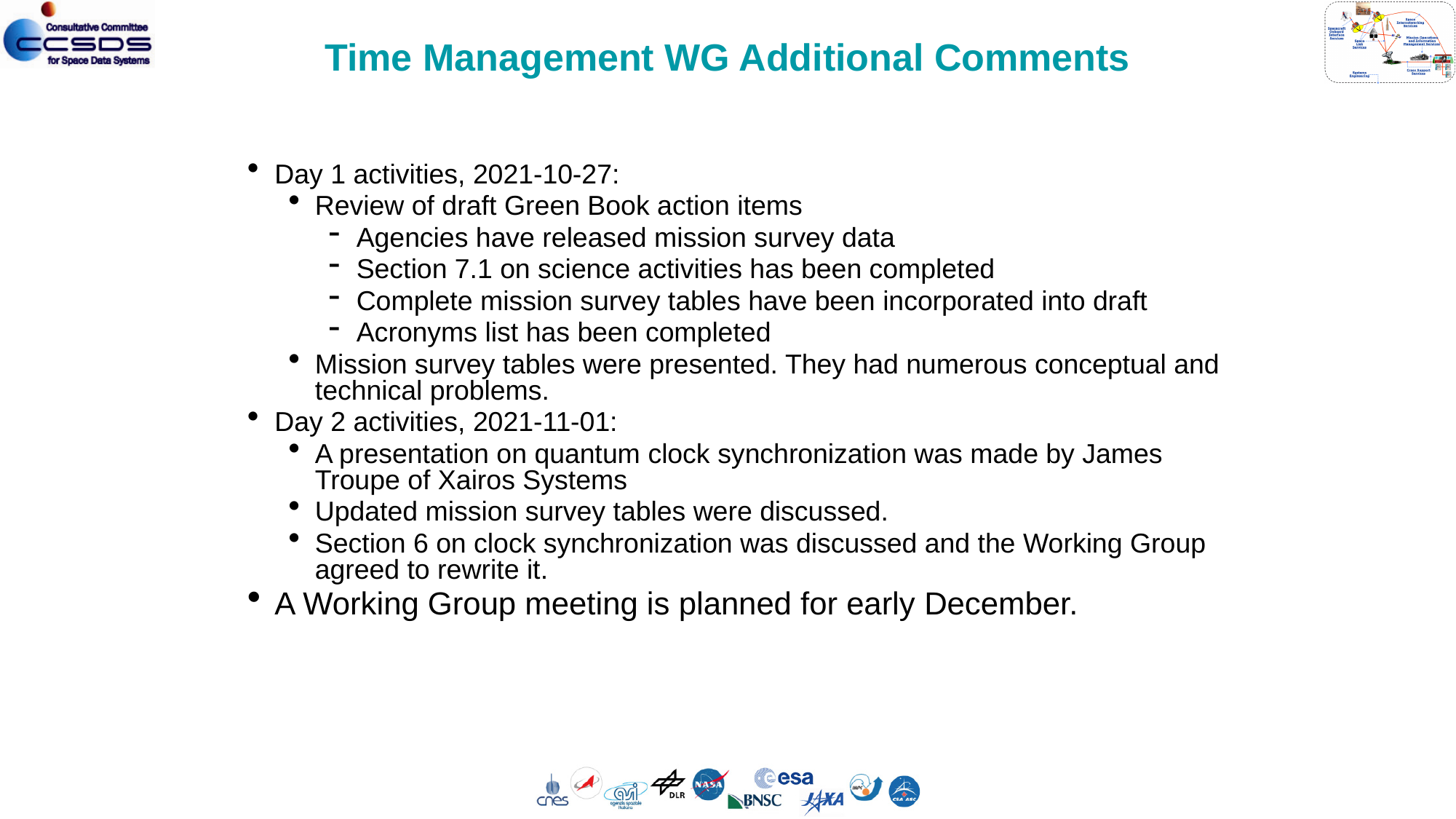

# Time Management WG Additional Comments
Day 1 activities, 2021-10-27:
Review of draft Green Book action items
Agencies have released mission survey data
Section 7.1 on science activities has been completed
Complete mission survey tables have been incorporated into draft
Acronyms list has been completed
Mission survey tables were presented. They had numerous conceptual and technical problems.
Day 2 activities, 2021-11-01:
A presentation on quantum clock synchronization was made by James Troupe of Xairos Systems
Updated mission survey tables were discussed.
Section 6 on clock synchronization was discussed and the Working Group agreed to rewrite it.
A Working Group meeting is planned for early December.